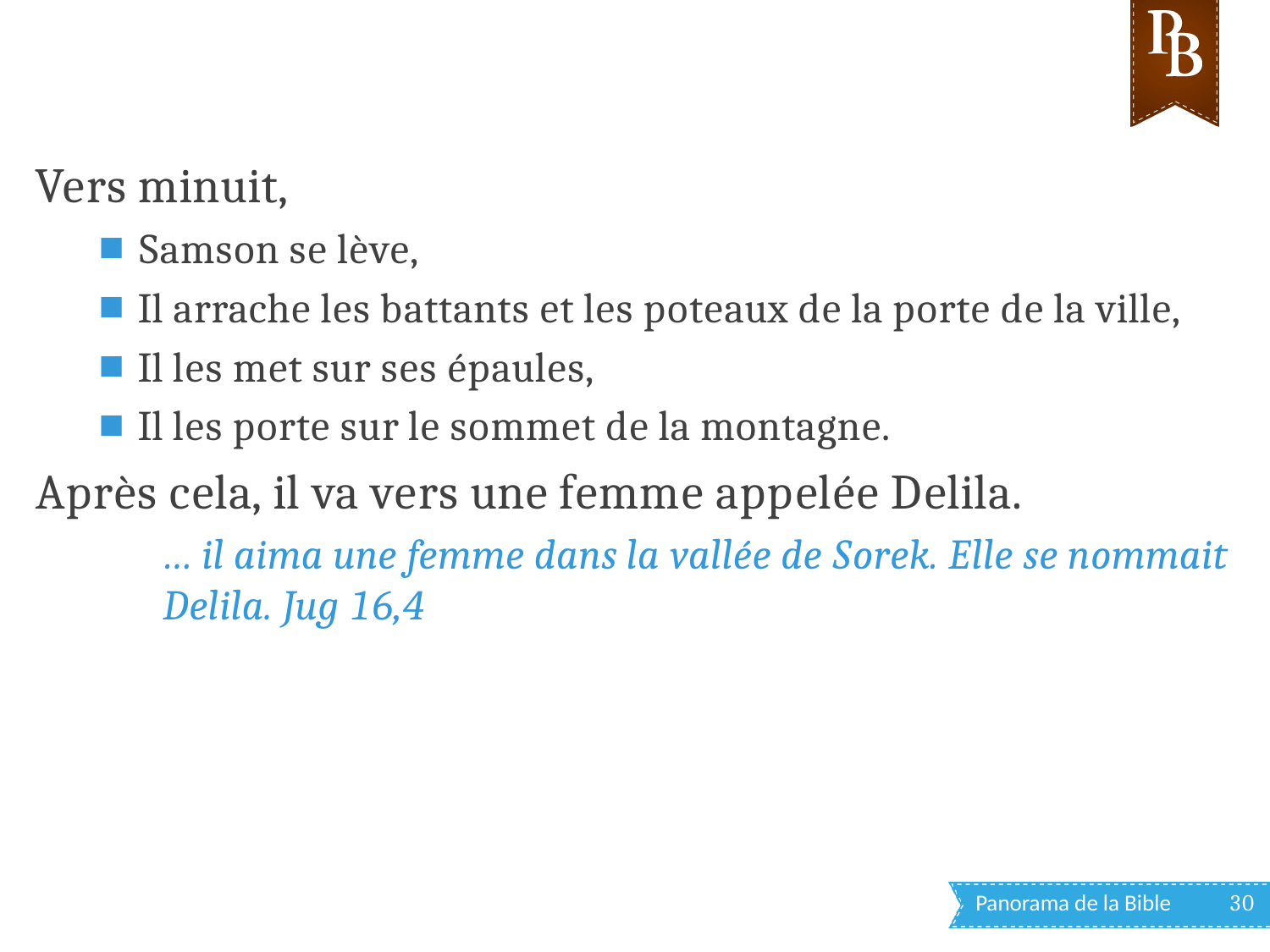

Vers minuit,
Samson se lève,
Il arrache les battants et les poteaux de la porte de la ville,
Il les met sur ses épaules,
Il les porte sur le sommet de la montagne.
Après cela, il va vers une femme appelée Delila.
… il aima une femme dans la vallée de Sorek. Elle se nommait Delila. Jug 16,4